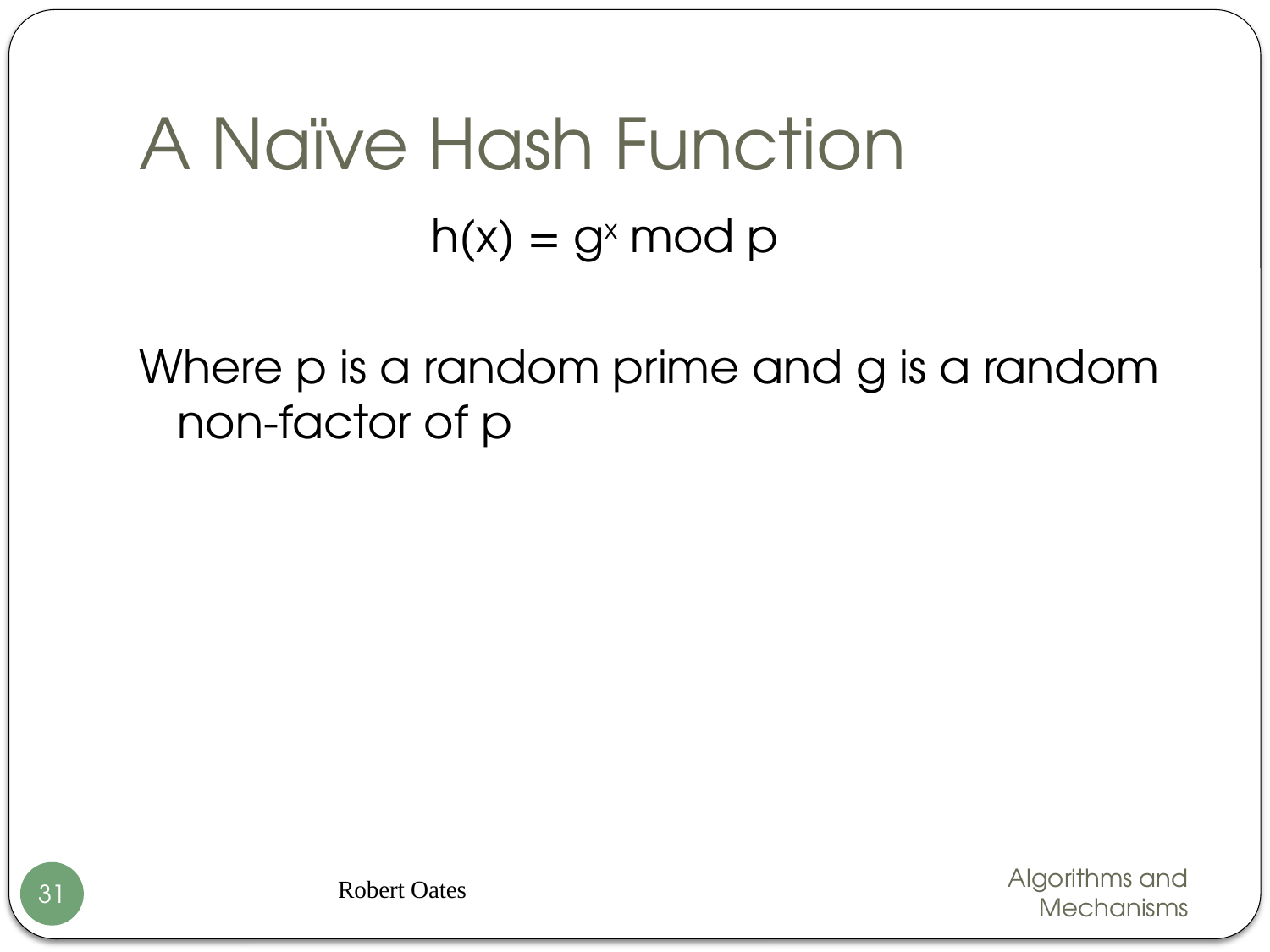

# A Naïve Hash Function
			h(x) = gx mod p

Where p is a random prime and g is a random non-factor of p
Robert Oates
Algorithms and Mechanisms
31